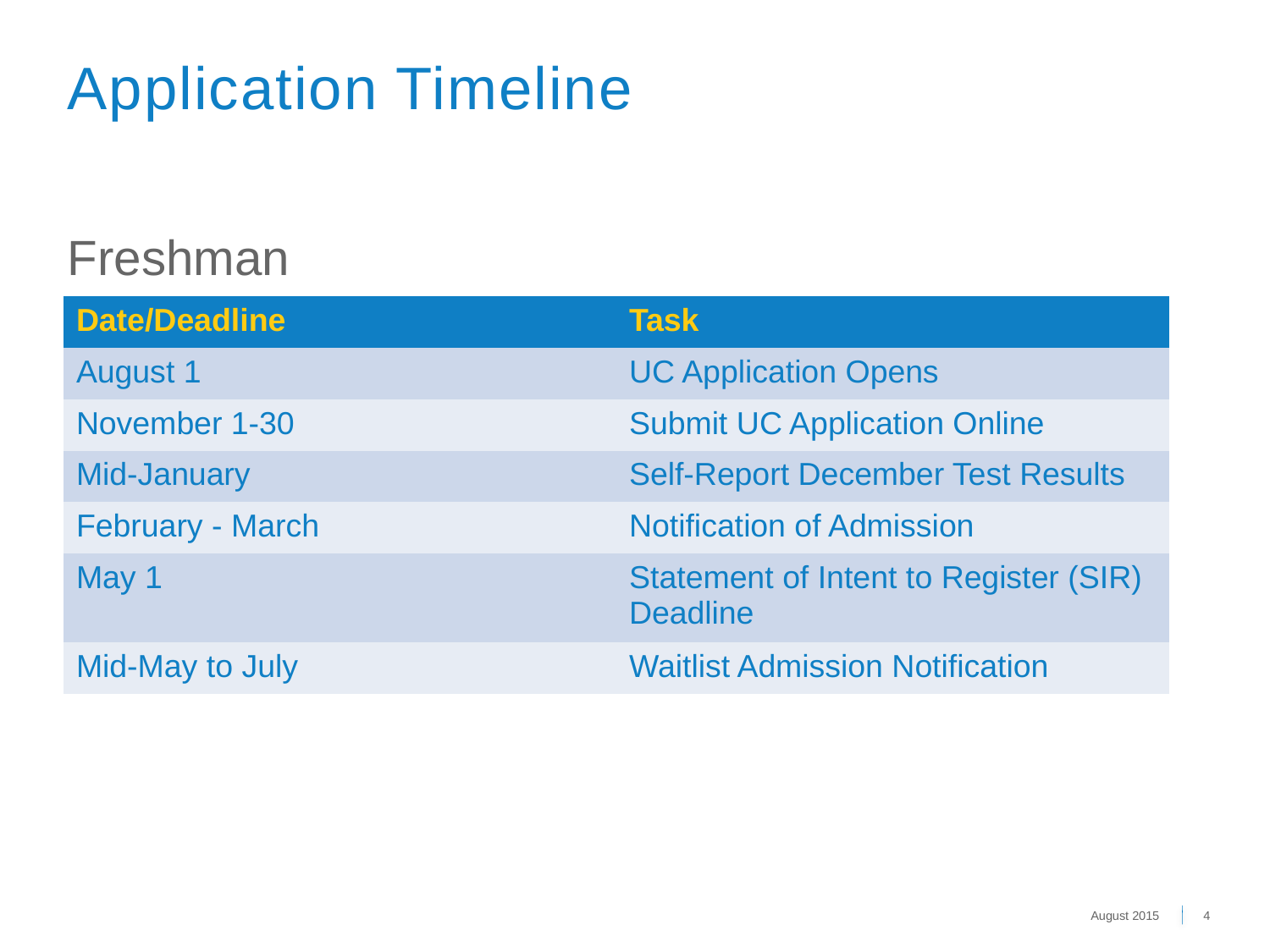

Application Timeline
Freshman
| Date/Deadline | Task |
| --- | --- |
| August 1 | UC Application Opens |
| November 1-30 | Submit UC Application Online |
| Mid-January | Self-Report December Test Results |
| February - March | Notification of Admission |
| May 1 | Statement of Intent to Register (SIR) Deadline |
| Mid-May to July | Waitlist Admission Notification |
E
D
C
B
A
August 2015
4